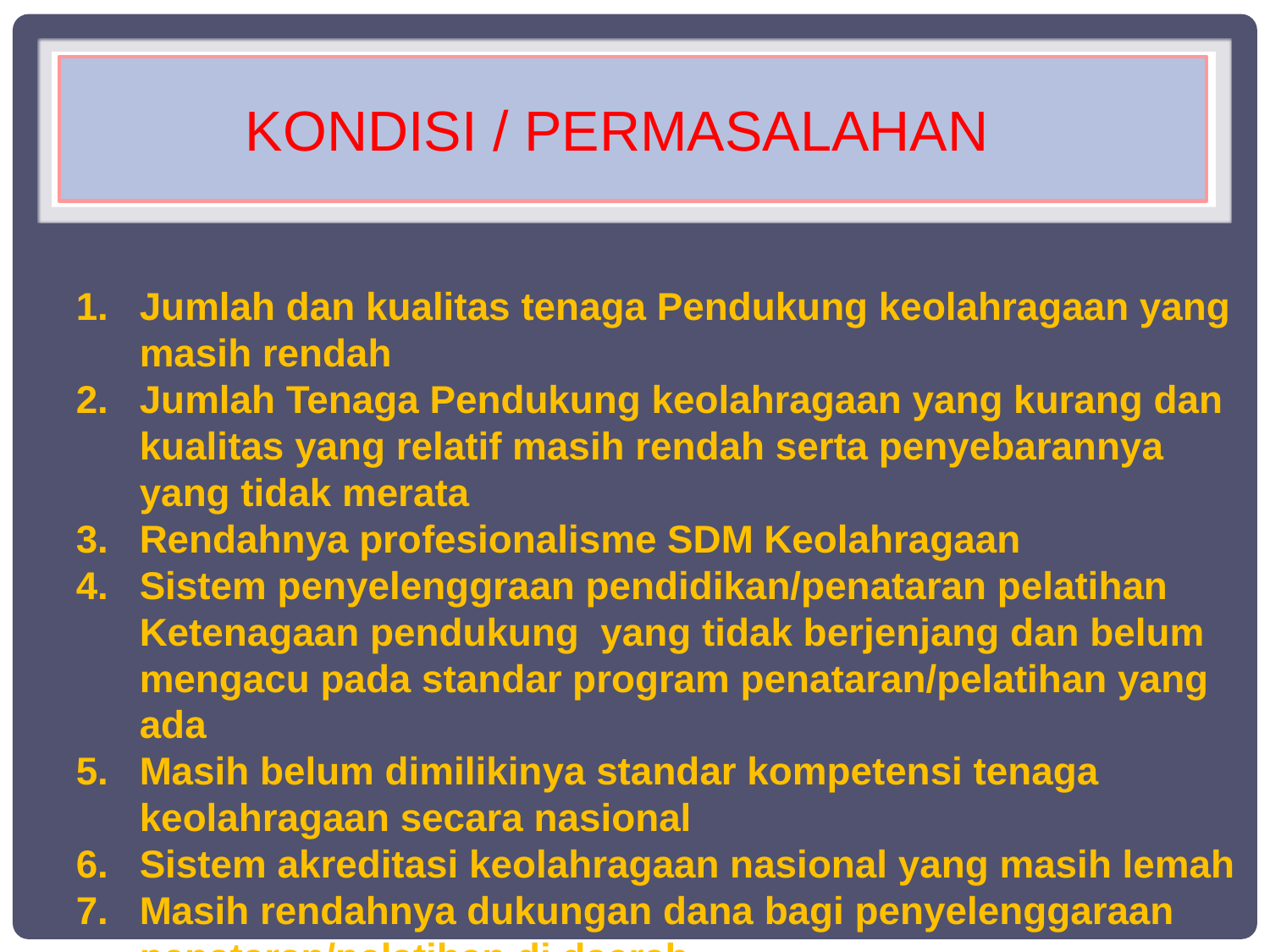

# KONDISI / PERMASALAHAN

Jumlah dan kualitas tenaga Pendukung keolahragaan yang masih rendah
Jumlah Tenaga Pendukung keolahragaan yang kurang dan kualitas yang relatif masih rendah serta penyebarannya yang tidak merata
3. 	Rendahnya profesionalisme SDM Keolahragaan
Sistem penyelenggraan pendidikan/penataran pelatihan Ketenagaan pendukung  yang tidak berjenjang dan belum mengacu pada standar program penataran/pelatihan yang ada
Masih belum dimilikinya standar kompetensi tenaga keolahragaan secara nasional
6. 	Sistem akreditasi keolahragaan nasional yang masih lemah
Masih rendahnya dukungan dana bagi penyelenggaraan penataran/pelatihan di daerah
8.	 Belum dimilikinya data base SDM Keolahragaan